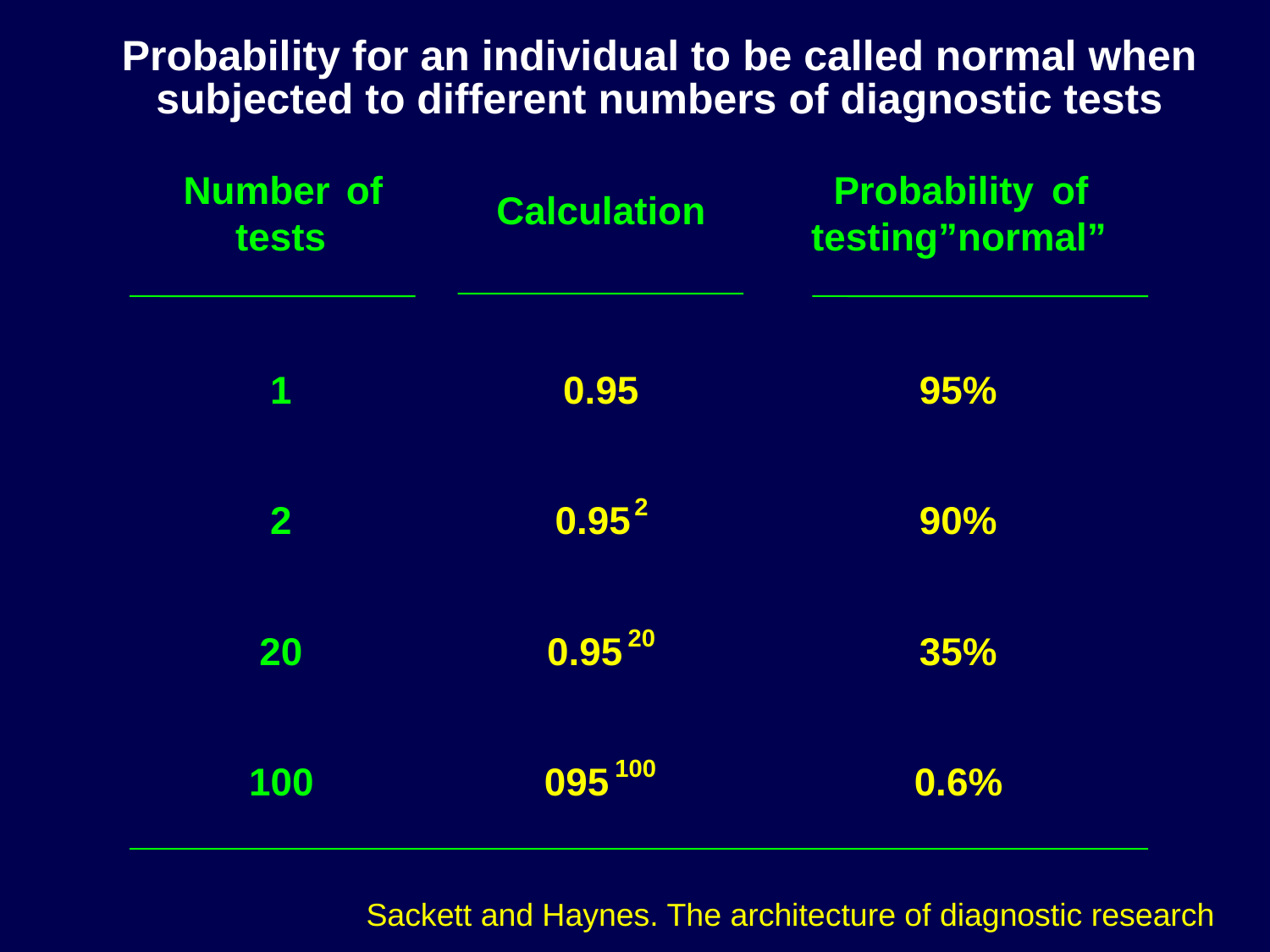

# Probability for an individual to be called normal when subjected to different numbers of diagnostic tests
Number
of
Probability
of
Calculation
tests
testing”normal”

1
0.95
95%
2
2
0.95
90%
20
20
0.95
35%
100
100
095
0.6%

Sackett and Haynes. The architecture of diagnostic research